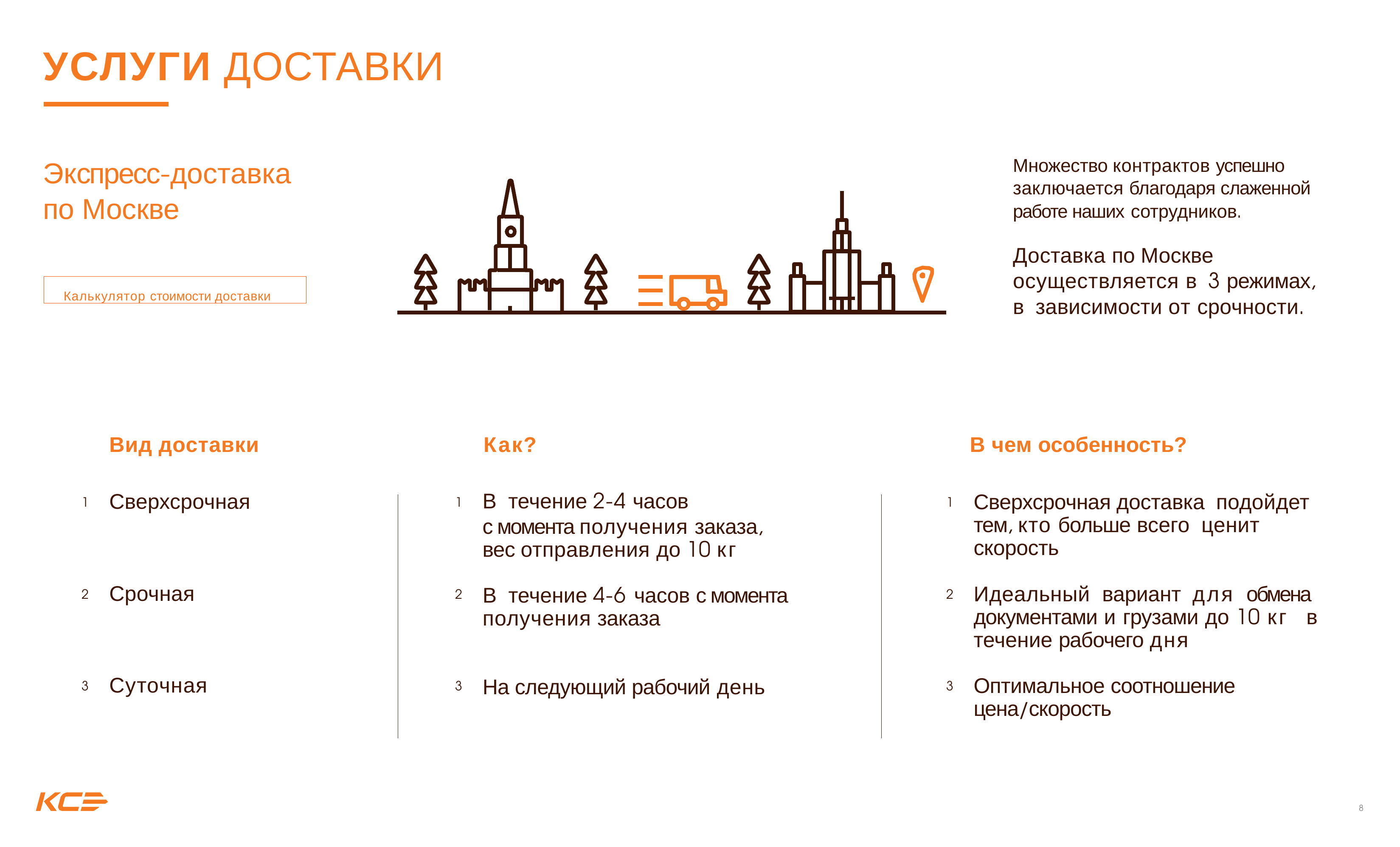

# УСЛУГИ ДОСТАВКИ

Экспресс-доставка  по Москве
Множество контрактов успешно  заключается благодаря слаженной  работе наших сотрудников.

Доставка по Москве  осуществляется в 3 режимах,  в зависимости от срочности.

Калькулятор стоимости доставки

Вид доставки
Как?
В чем особенность?
Сверхсрочная
В течение 2-4 часов
с момента получения заказа,  вес отправления до 10 кг
Сверхсрочная доставка  подойдет тем, кто больше всего  ценит скорость
1
1
1

Срочная
Идеальный вариант для обмена  документами и грузами до 10 кг  в течение рабочего дня
В течение 4-6 часов с момента  получения заказа
2
2
2
Суточная
Оптимальное соотношение  цена/скорость
На следующий рабочий день
3
3
3
8